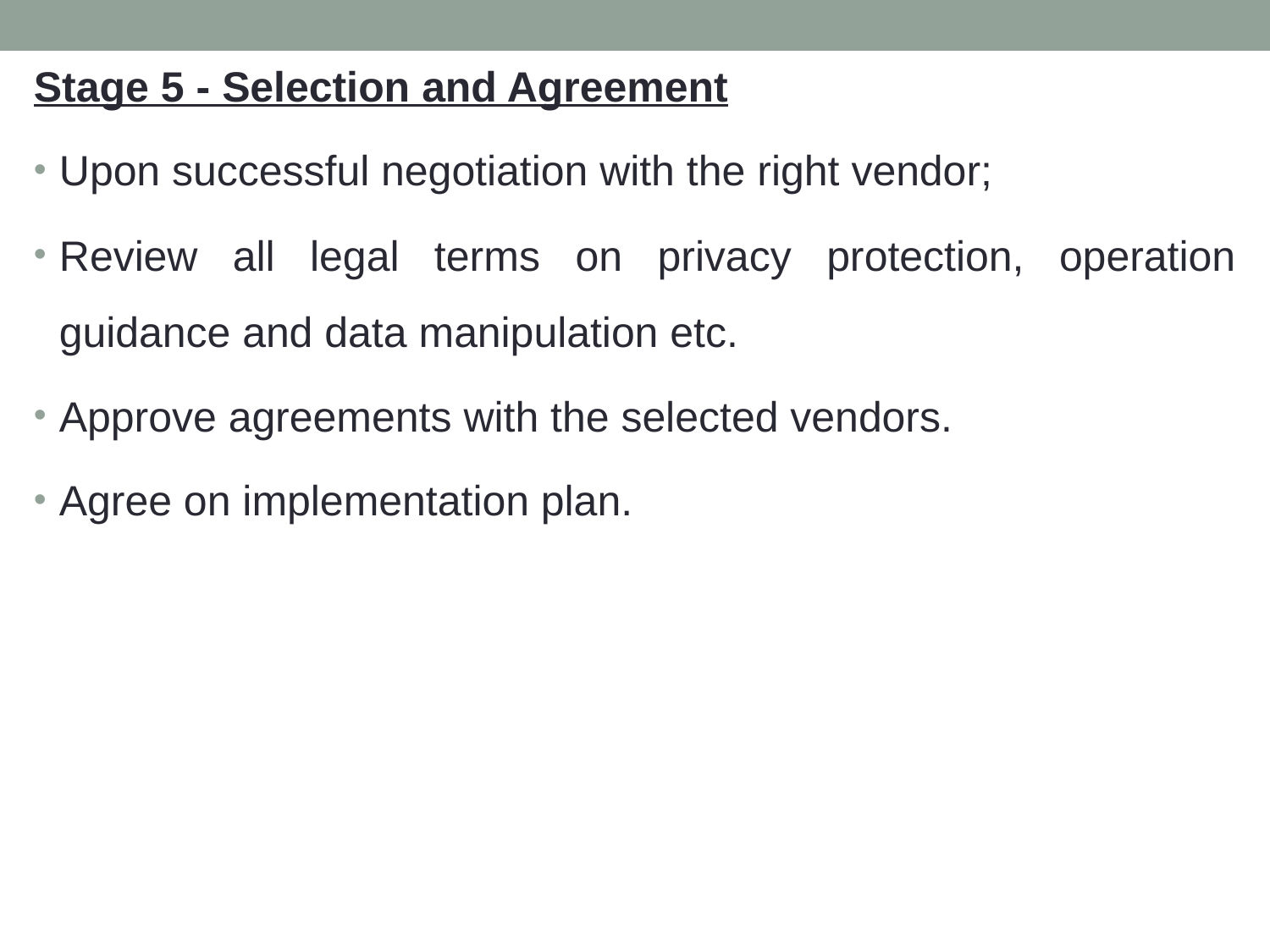

Stage 5 - Selection and Agreement
Upon successful negotiation with the right vendor;
Review all legal terms on privacy protection, operation guidance and data manipulation etc.
Approve agreements with the selected vendors.
Agree on implementation plan.